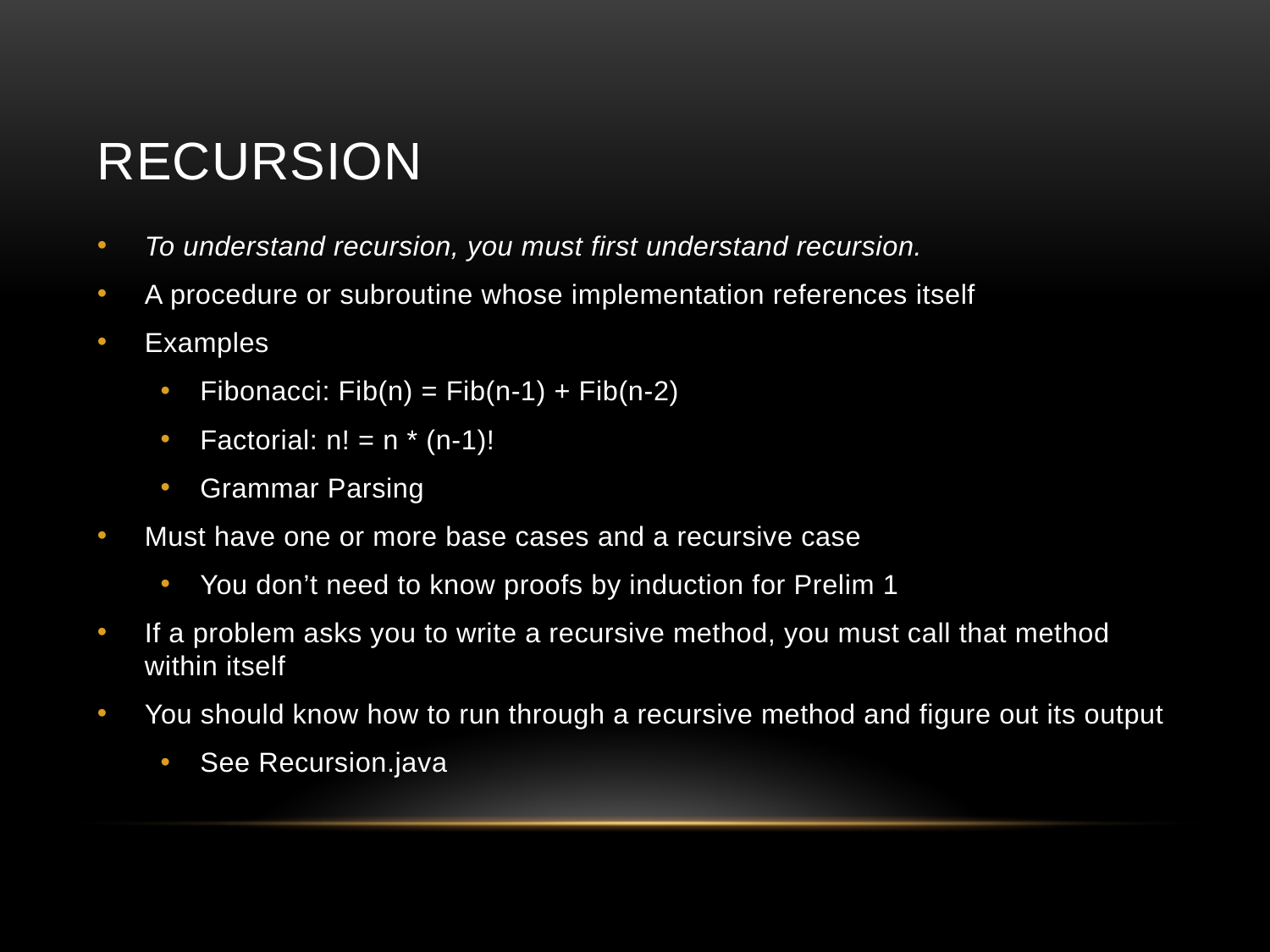

# recursion
To understand recursion, you must first understand recursion.
A procedure or subroutine whose implementation references itself
Examples
Fibonacci: Fib(n) = Fib(n-1) + Fib(n-2)
Factorial: n! = n * (n-1)!
Grammar Parsing
Must have one or more base cases and a recursive case
You don’t need to know proofs by induction for Prelim 1
If a problem asks you to write a recursive method, you must call that method within itself
You should know how to run through a recursive method and figure out its output
See Recursion.java